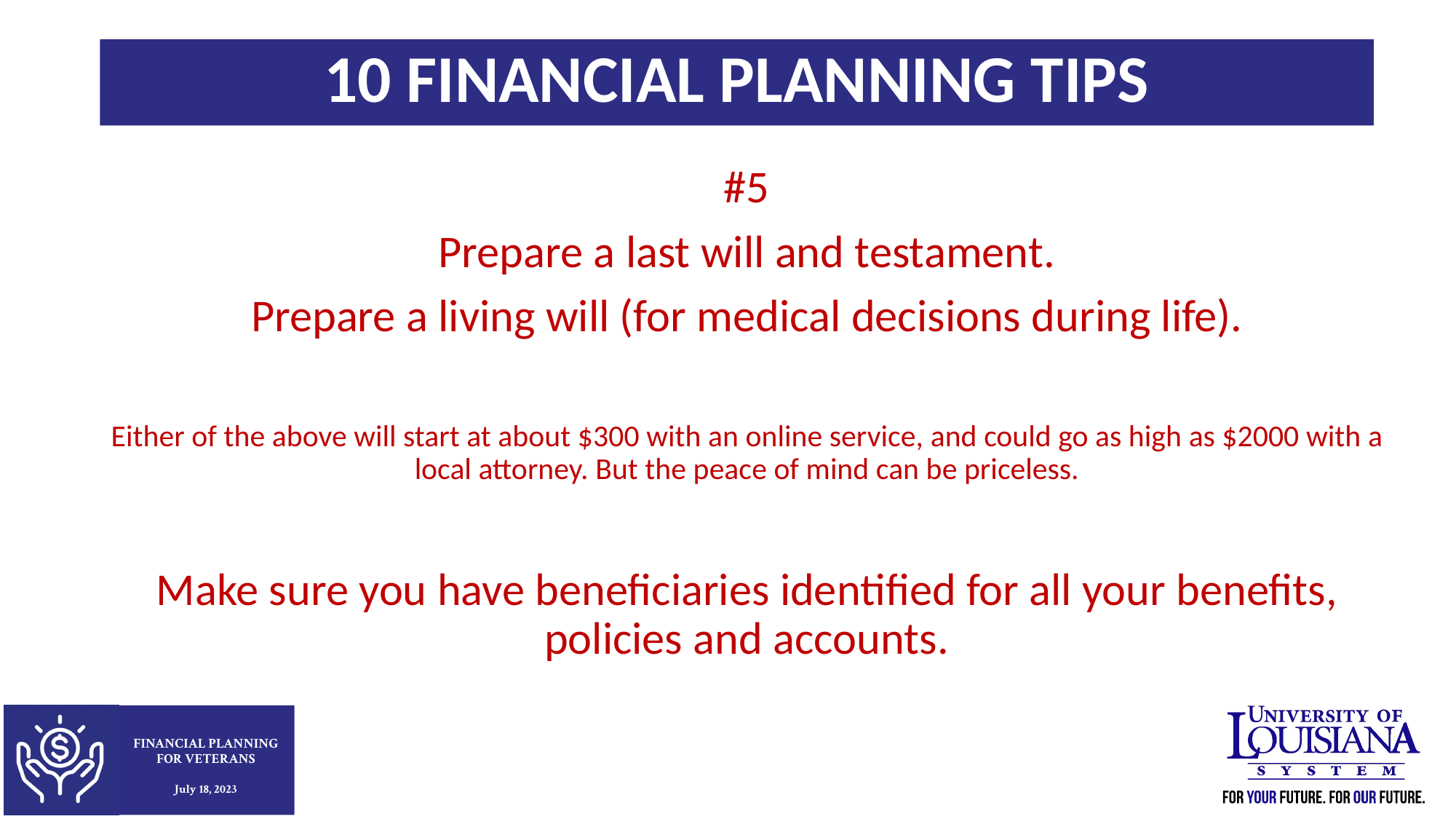

10 FINANCIAL PLANNING TIPS
#5
Prepare a last will and testament.
Prepare a living will (for medical decisions during life).

Either of the above will start at about $300 with an online service, and could go as high as $2000 with a local attorney. But the peace of mind can be priceless.

Make sure you have beneficiaries identified for all your benefits, policies and accounts.